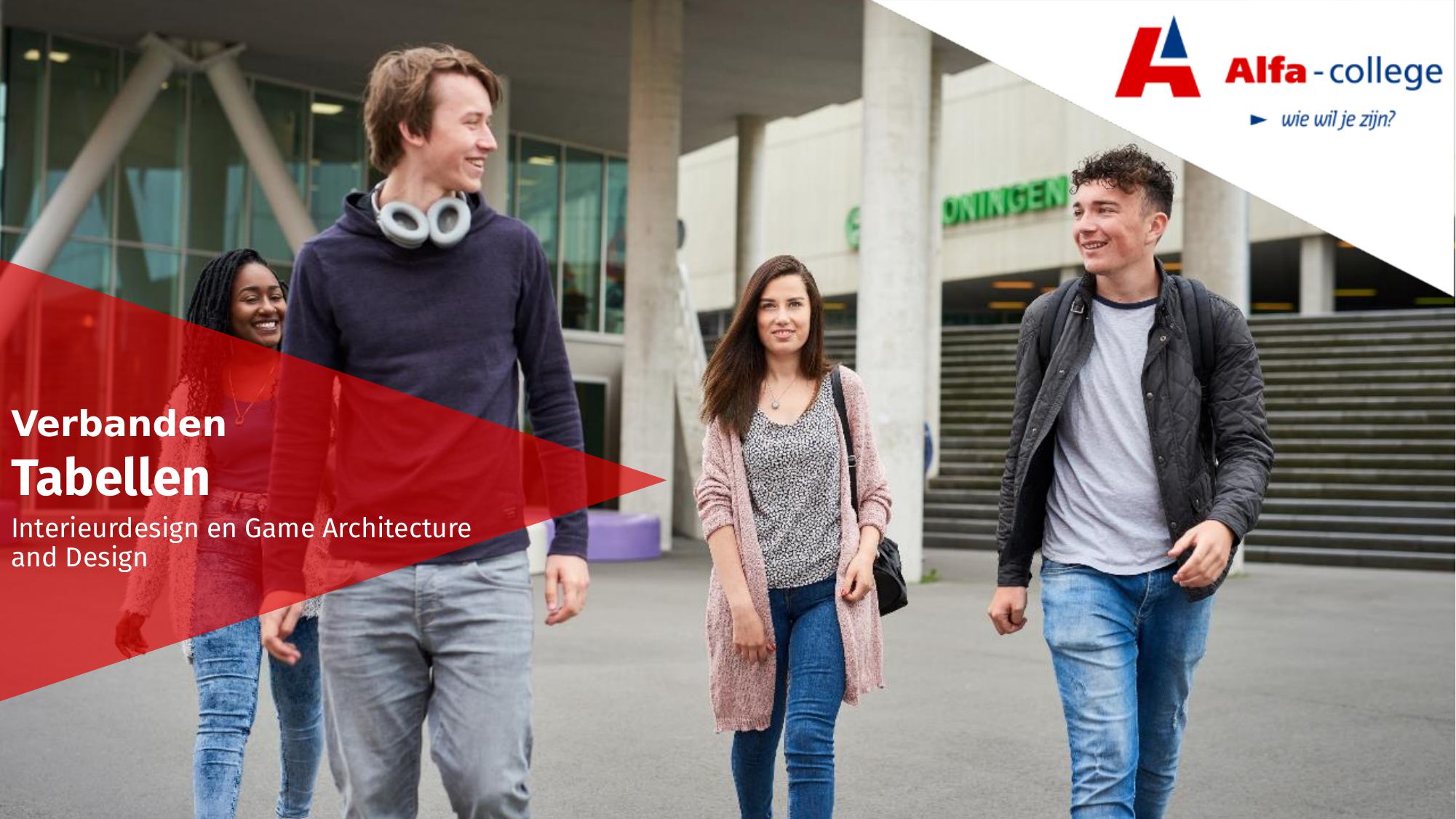

Verbanden

Tabellen
Interieurdesign en Game Architecture and Design